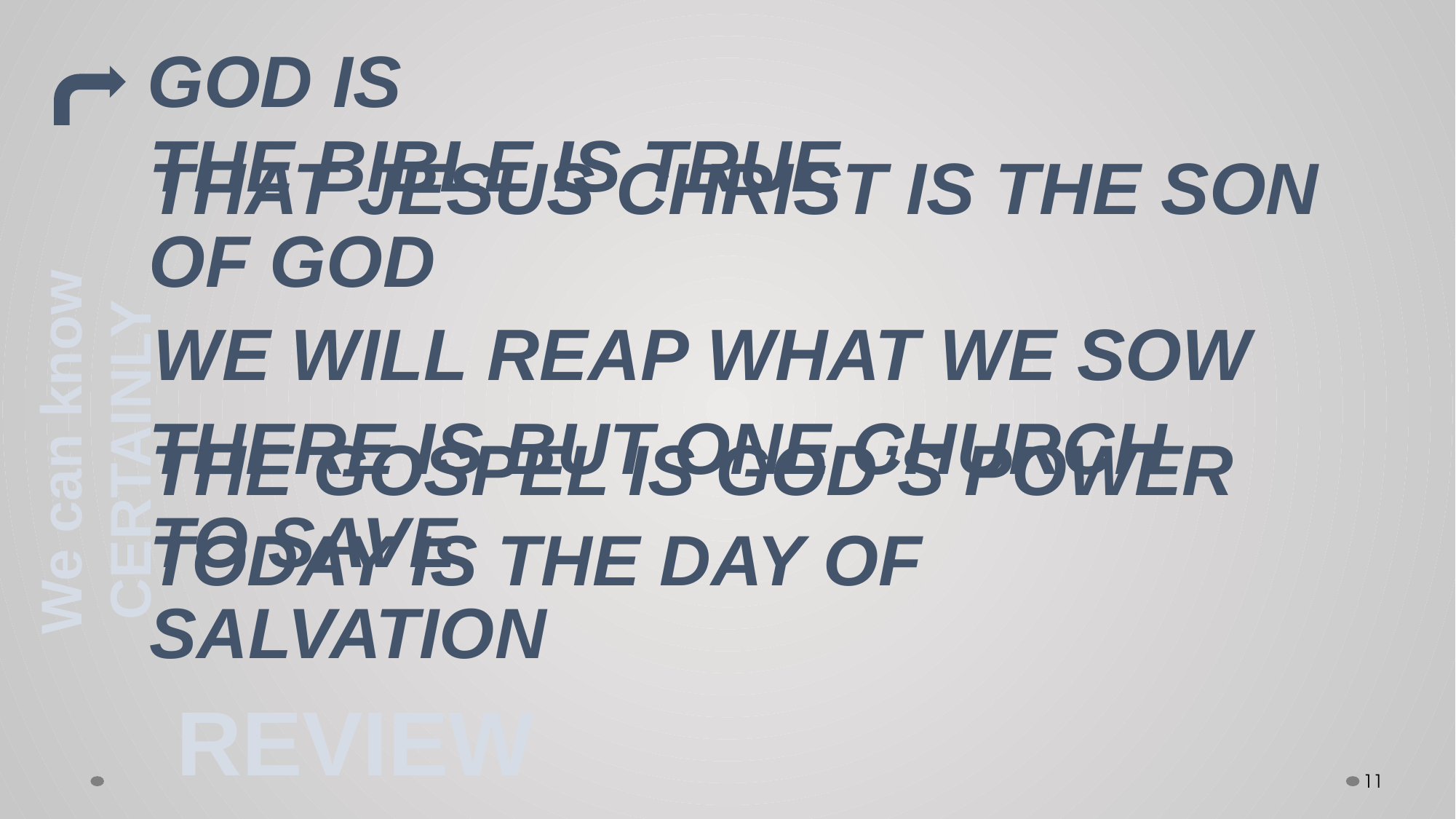

GOD IS

THE BIBLE IS TRUE
THAT JESUS CHRIST IS THE SON OF GOD
WE WILL REAP WHAT WE SOW
THERE IS BUT ONE CHURCH
We can know CERTAINLY
THE GOSPEL IS GOD’S POWER TO SAVE
# TODAY IS THE DAY OF SALVATION
REVIEW
11